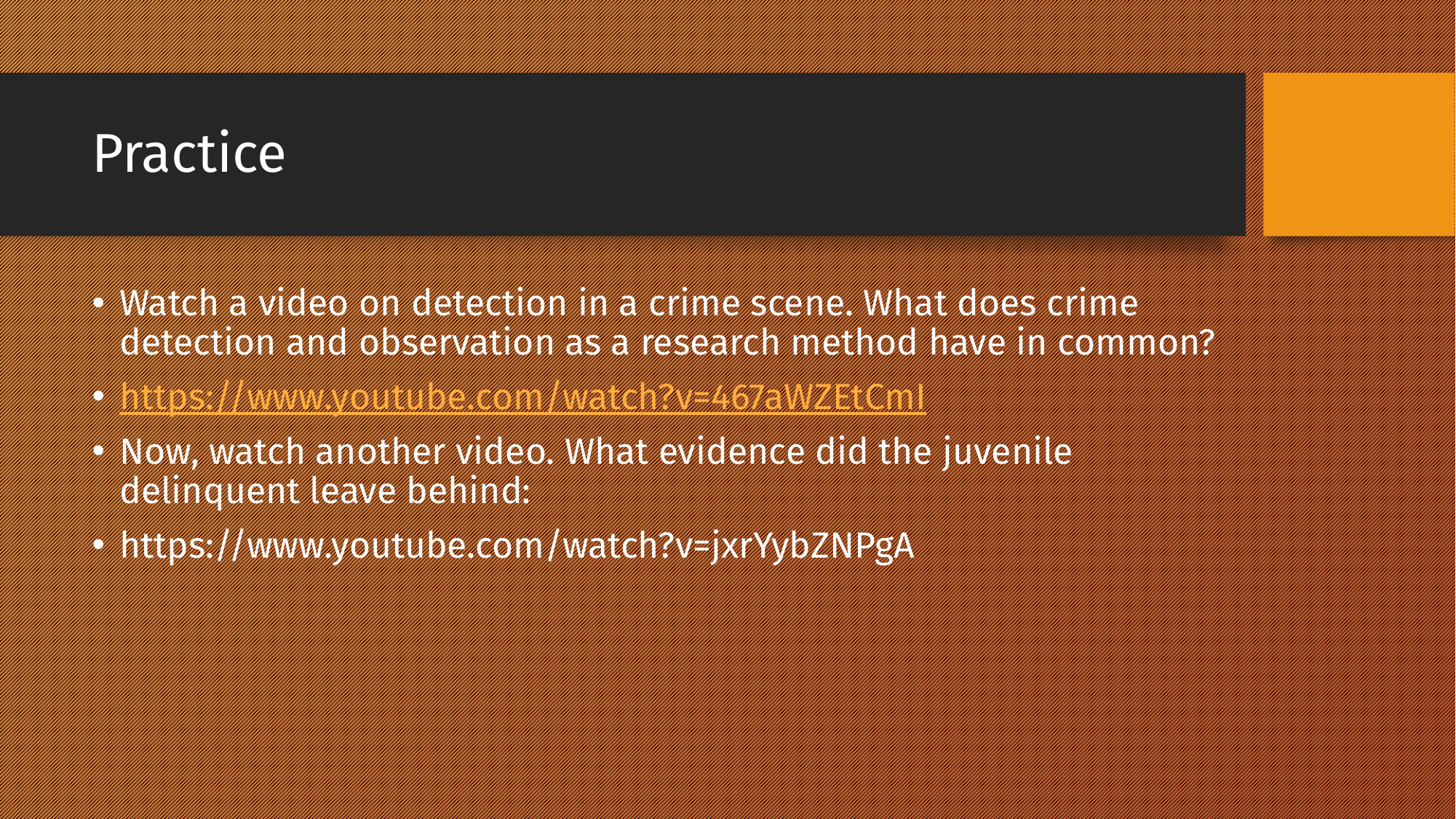

# Practice
Watch a video on detection in a crime scene. What does crime detection and observation as a research method have in common?
https://www.youtube.com/watch?v=467aWZEtCmI
Now, watch another video. What evidence did the juvenile delinquent leave behind:
https://www.youtube.com/watch?v=jxrYybZNPgA